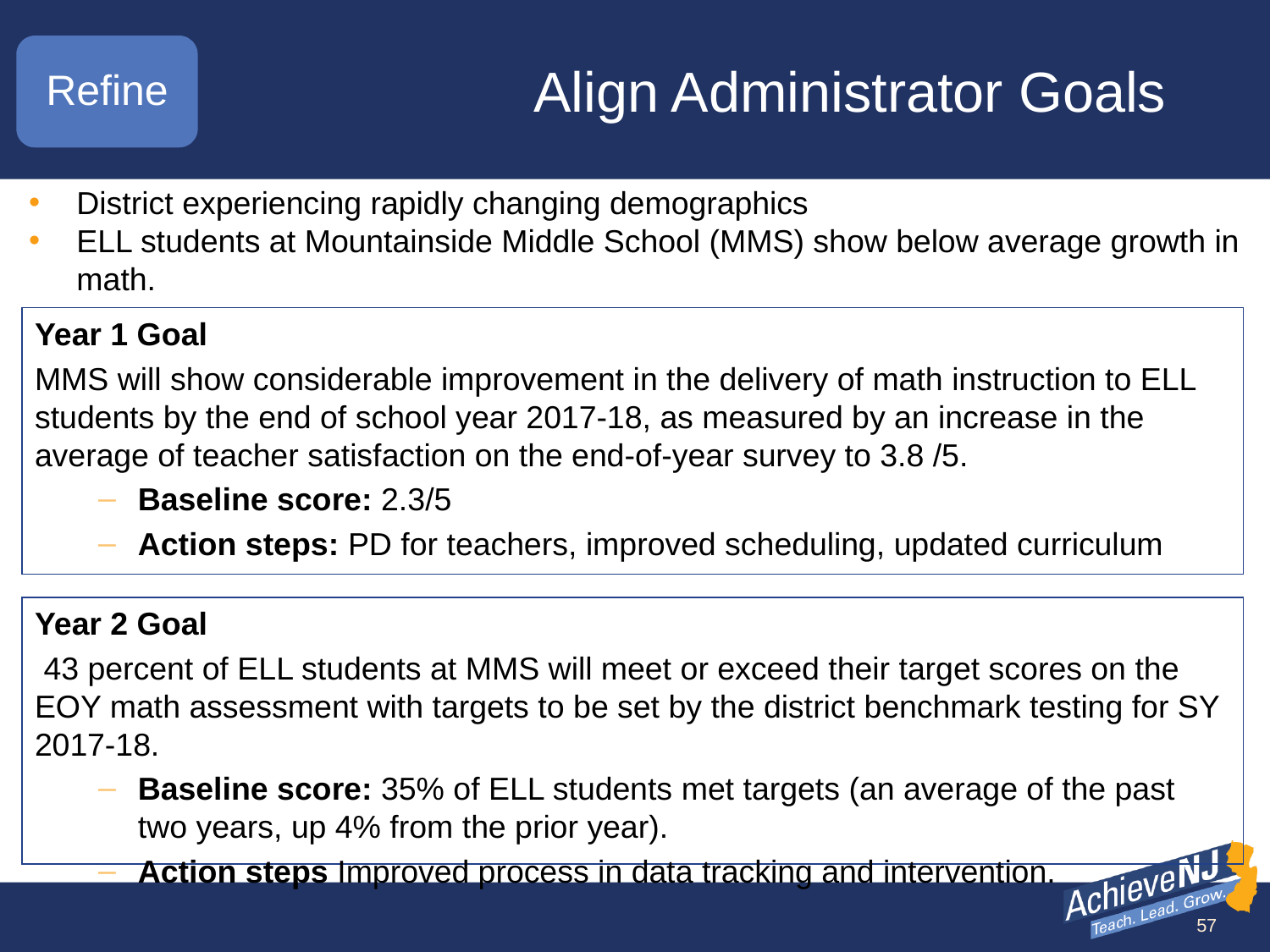

# Align Administrator Goals

Refine
District experiencing rapidly changing demographics
ELL students at Mountainside Middle School (MMS) show below average growth in math.
Year 1 Goal
MMS will show considerable improvement in the delivery of math instruction to ELL students by the end of school year 2017-18, as measured by an increase in the average of teacher satisfaction on the end-of-year survey to 3.8 /5.
Baseline score: 2.3/5
Action steps: PD for teachers, improved scheduling, updated curriculum
Year 2 Goal
 43 percent of ELL students at MMS will meet or exceed their target scores on the EOY math assessment with targets to be set by the district benchmark testing for SY 2017-18.
Baseline score: 35% of ELL students met targets (an average of the past two years, up 4% from the prior year).
Action steps Improved process in data tracking and intervention.